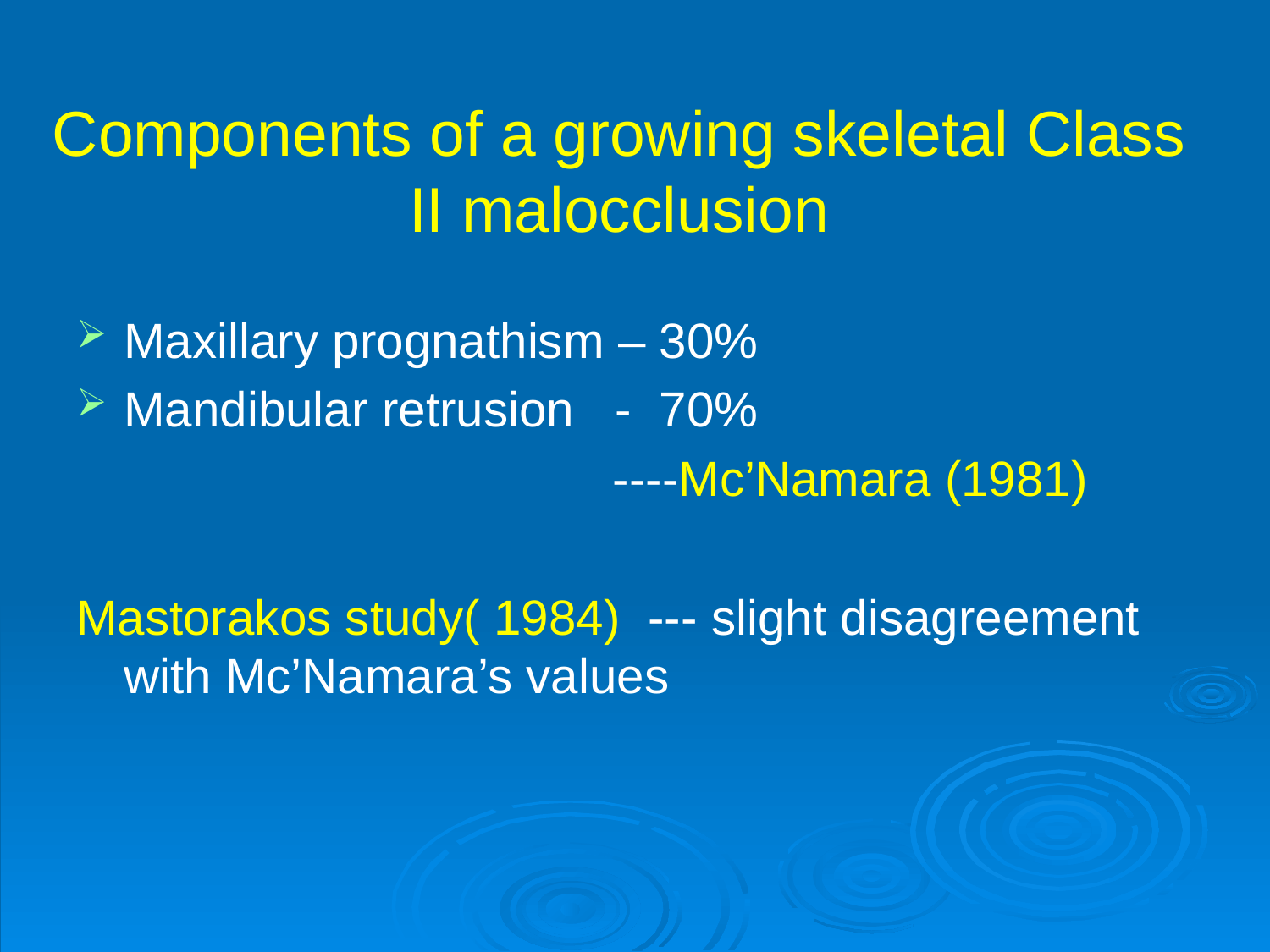

# Components of a growing skeletal Class II malocclusion
Maxillary prognathism – 30%
Mandibular retrusion   -  70%
                                       ----Mc’Namara (1981)

Mastorakos study( 1984)  --- slight disagreement with Mc’Namara’s values